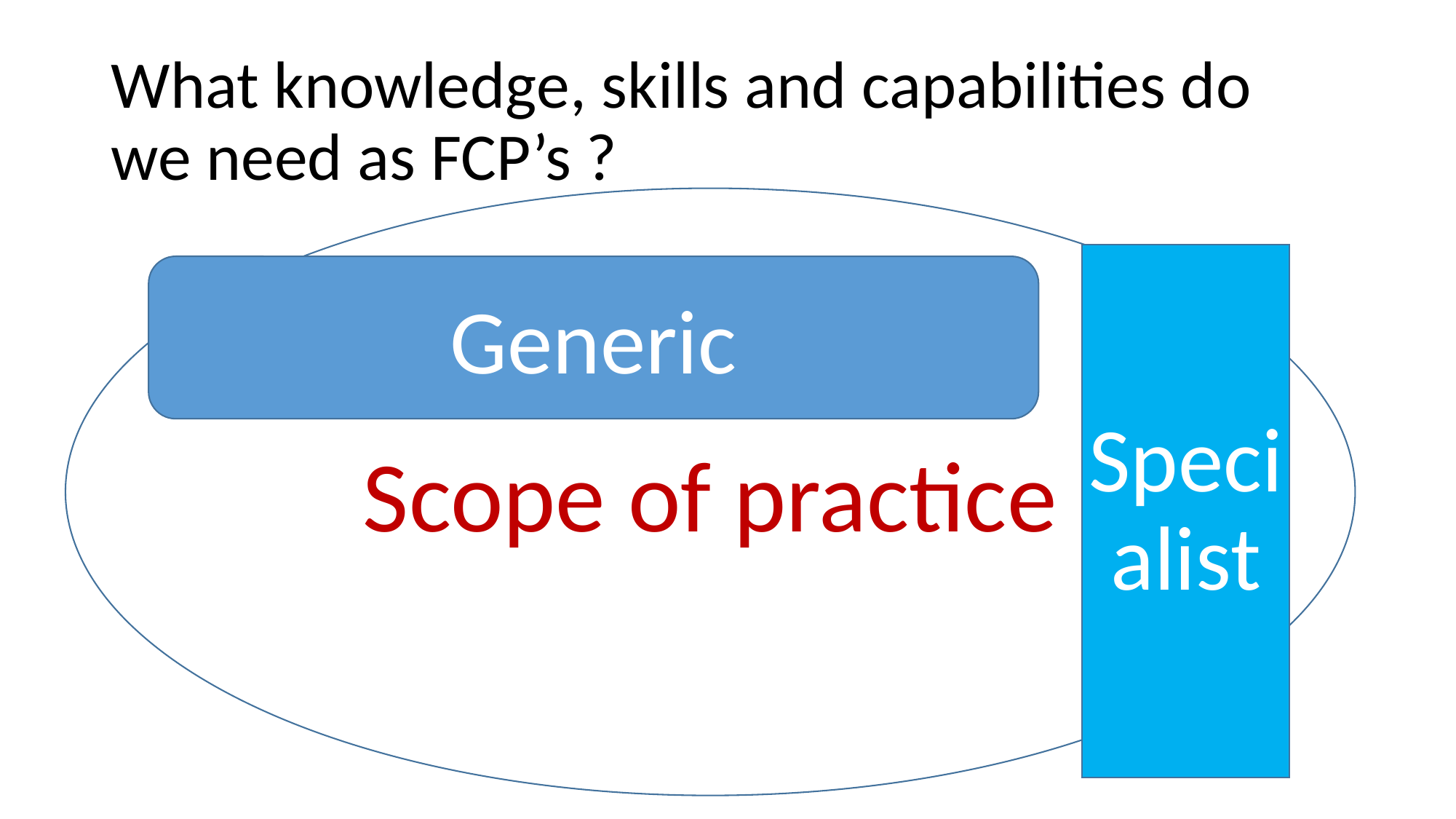

# What knowledge, skills and capabilities do we need as FCP’s ?
Scope of practice
Specialist
Generic